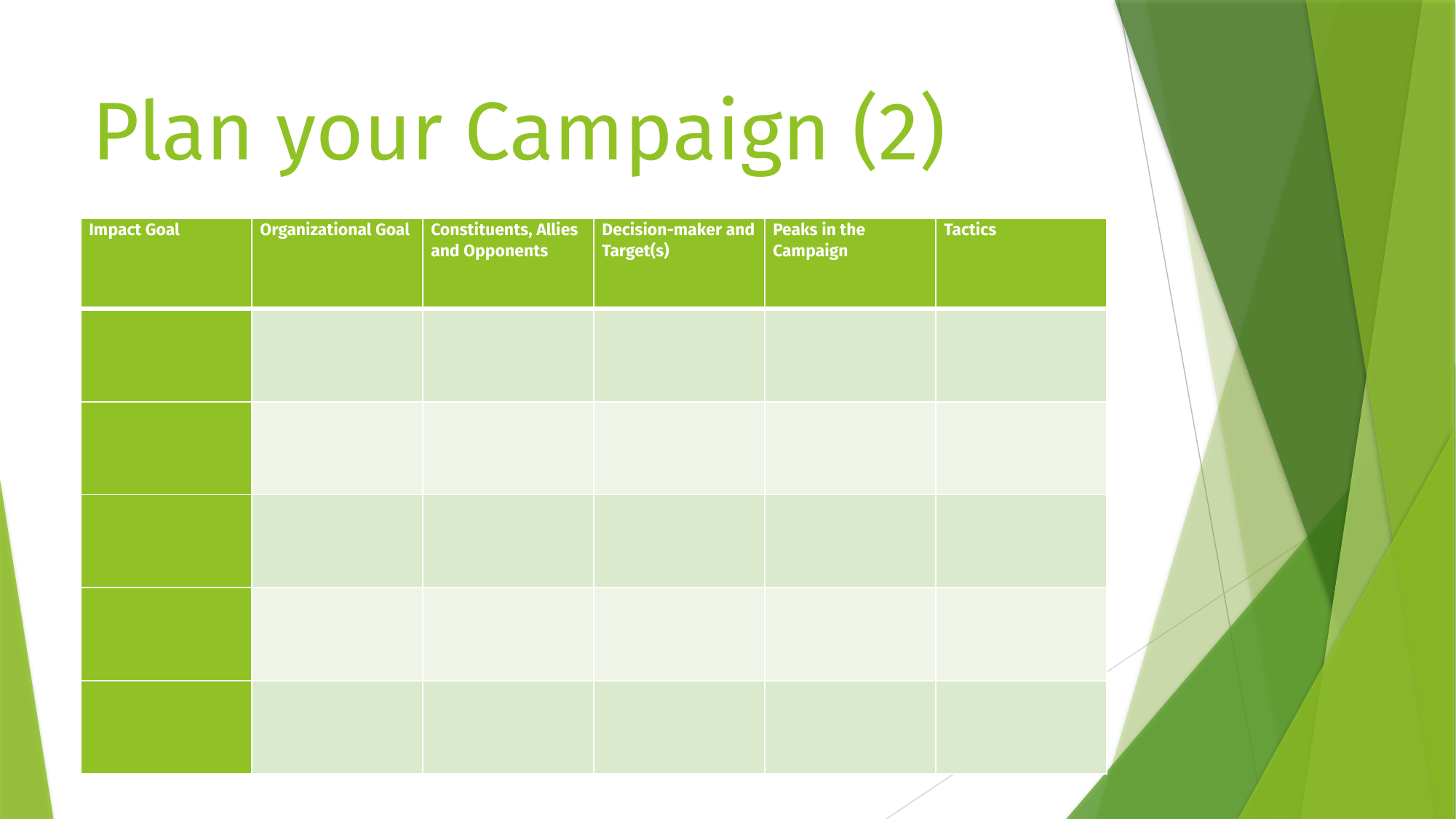

# Plan your Campaign (2)
| Impact Goal | Organizational Goal | Constituents, Allies and Opponents | Decision-maker and Target(s) | Peaks in the Campaign | Tactics |
| --- | --- | --- | --- | --- | --- |
|  |  |  |  |  |  |
|  |  |  |  |  |  |
|  |  |  |  |  |  |
|  |  |  |  |  |  |
|  |  |  |  |  |  |